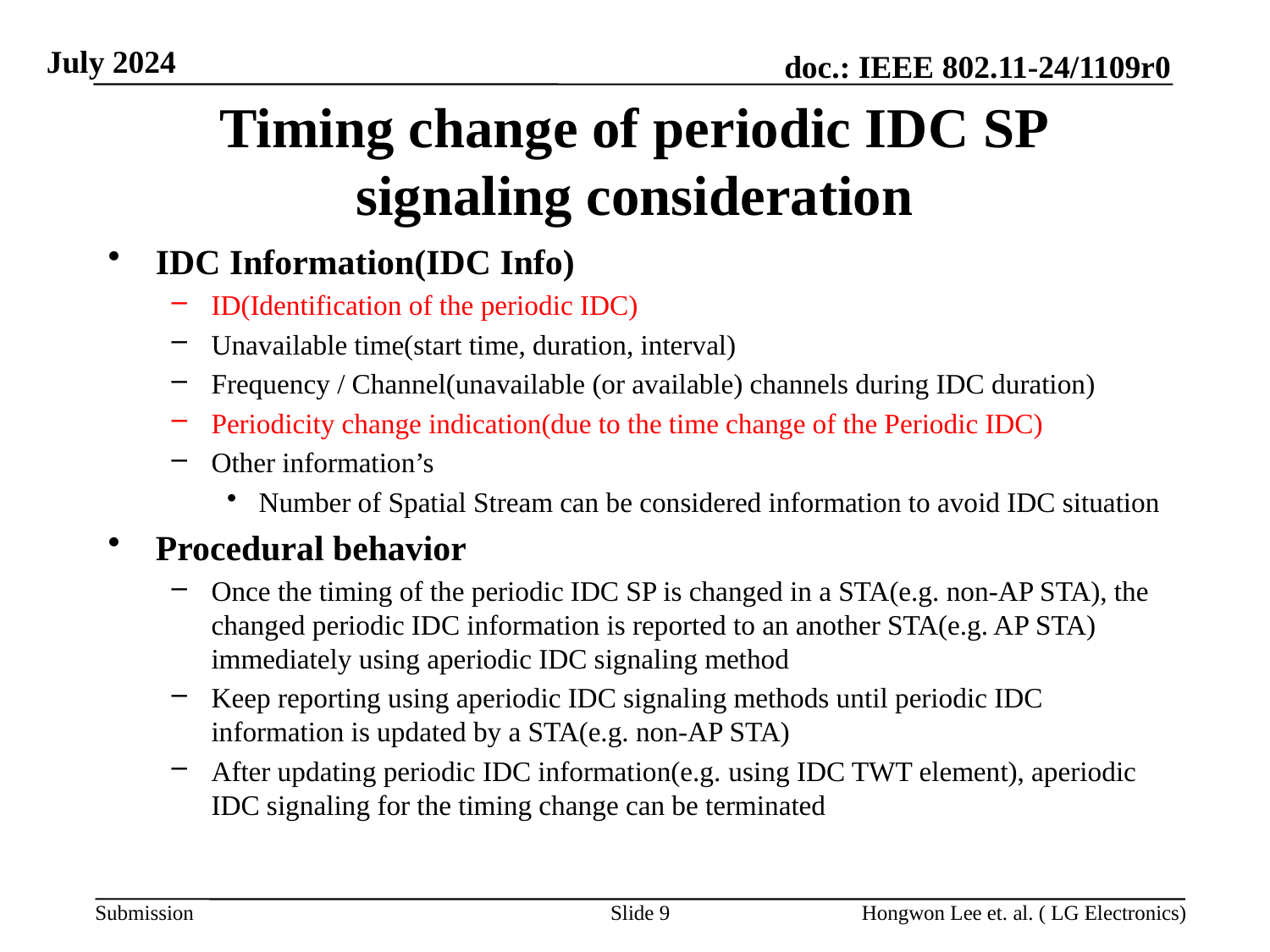

# Timing change of periodic IDC SP signaling consideration
IDC Information(IDC Info)
ID(Identification of the periodic IDC)
Unavailable time(start time, duration, interval)
Frequency / Channel(unavailable (or available) channels during IDC duration)
Periodicity change indication(due to the time change of the Periodic IDC)
Other information’s
Number of Spatial Stream can be considered information to avoid IDC situation
Procedural behavior
Once the timing of the periodic IDC SP is changed in a STA(e.g. non-AP STA), the changed periodic IDC information is reported to an another STA(e.g. AP STA) immediately using aperiodic IDC signaling method
Keep reporting using aperiodic IDC signaling methods until periodic IDC information is updated by a STA(e.g. non-AP STA)
After updating periodic IDC information(e.g. using IDC TWT element), aperiodic IDC signaling for the timing change can be terminated
Slide 9
Hongwon Lee et. al. ( LG Electronics)